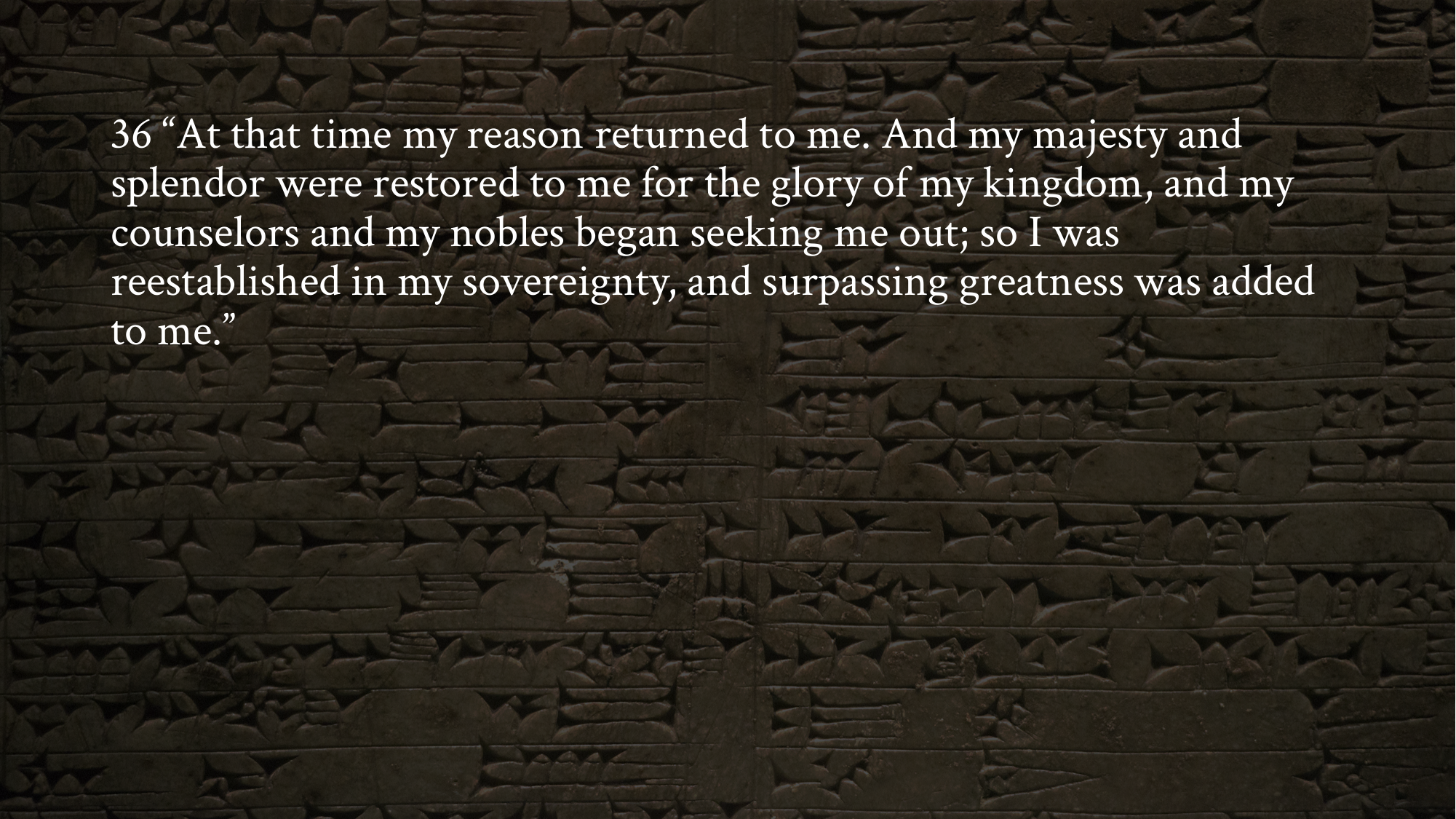

36 “At that time my reason returned to me. And my majesty and splendor were restored to me for the glory of my kingdom, and my counselors and my nobles began seeking me out; so I was reestablished in my sovereignty, and surpassing greatness was added to me.”